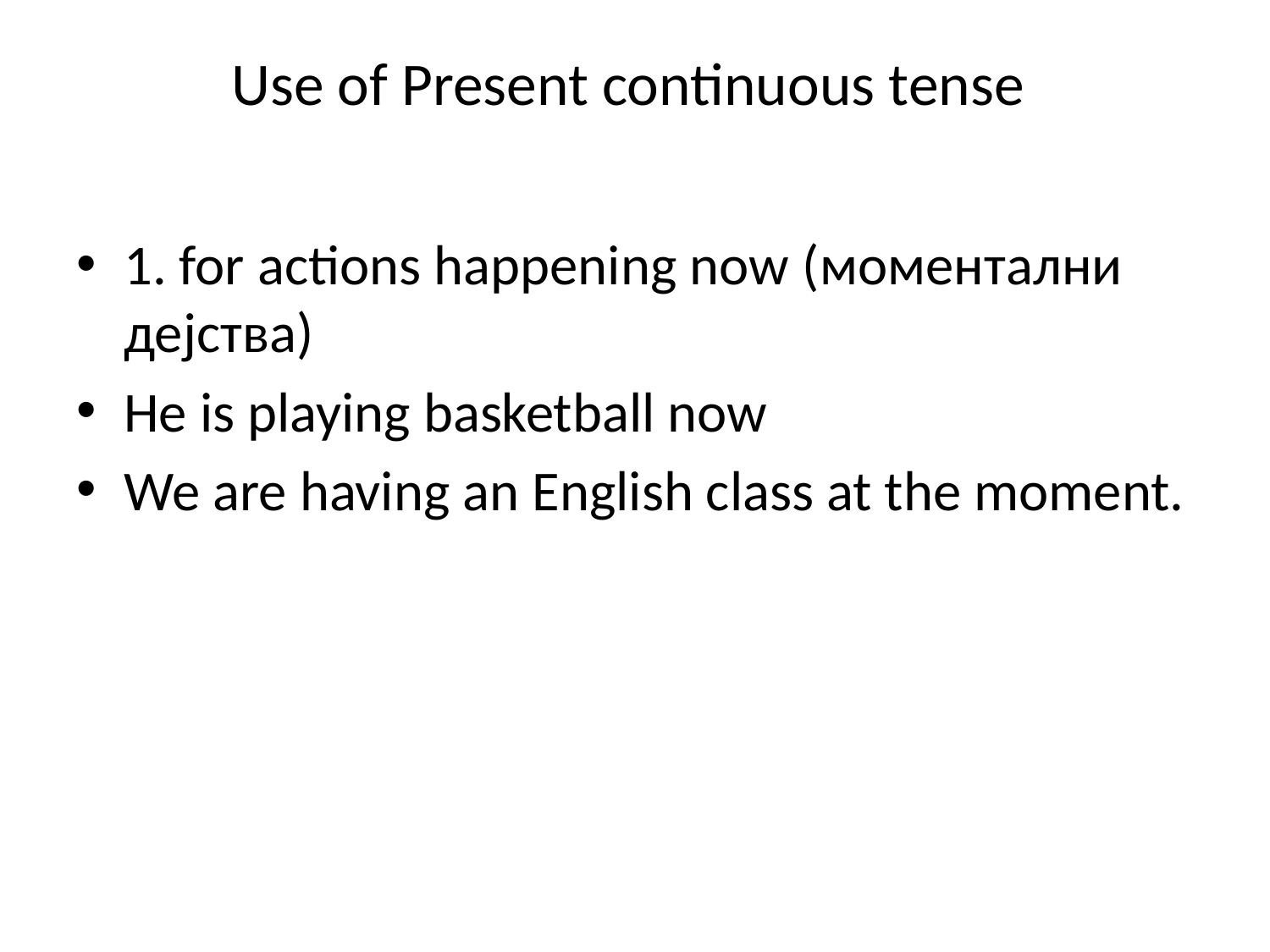

# Use of Present continuous tense
1. for actions happening now (моментални дејства)
He is playing basketball now
We are having an English class at the moment.